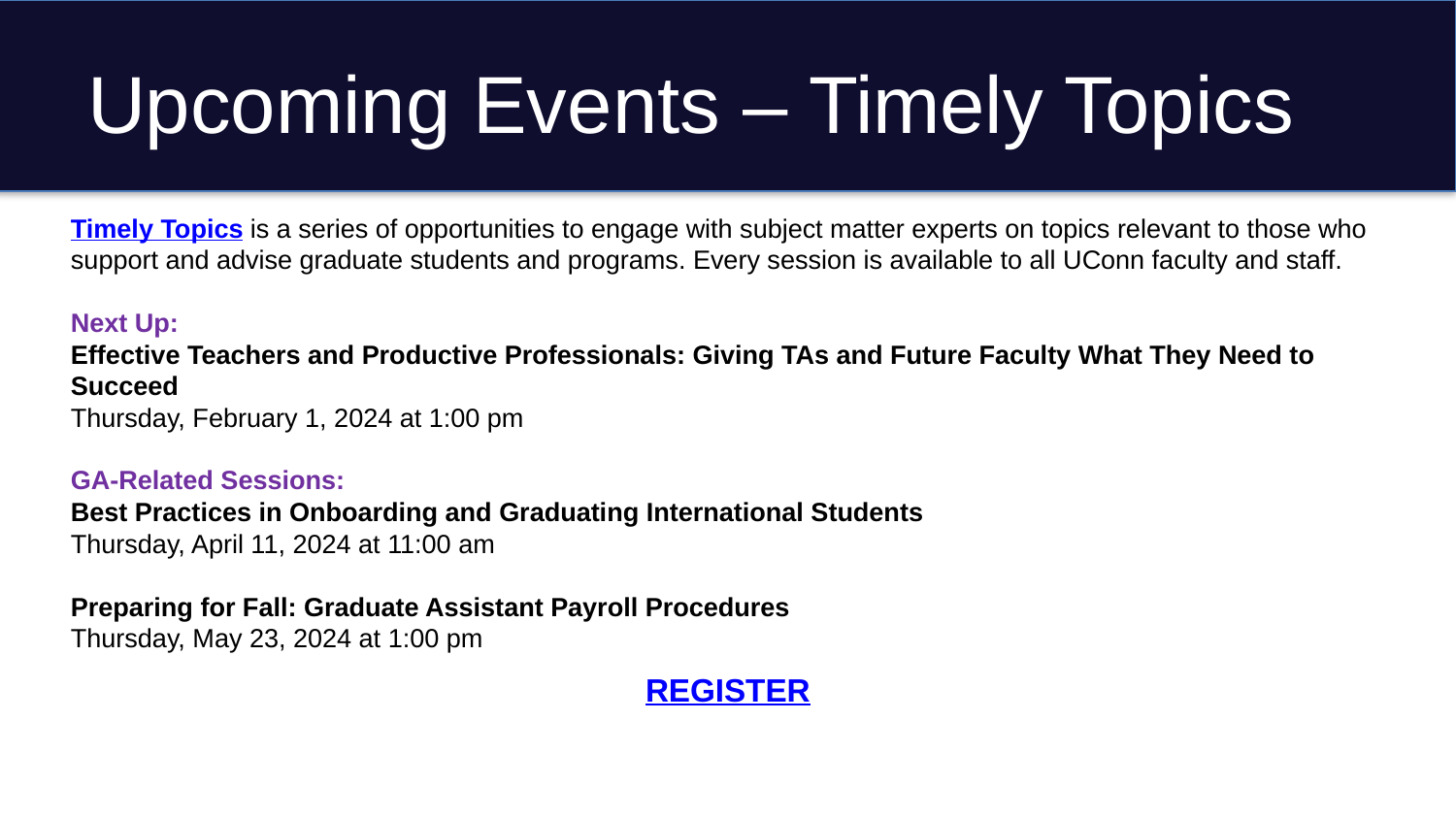

# Upcoming Events – Timely Topics
Timely Topics is a series of opportunities to engage with subject matter experts on topics relevant to those who support and advise graduate students and programs. Every session is available to all UConn faculty and staff.

Next Up:
Effective Teachers and Productive Professionals: Giving TAs and Future Faculty What They Need to Succeed
Thursday, February 1, 2024 at 1:00 pm

GA-Related Sessions:
Best Practices in Onboarding and Graduating International Students
Thursday, April 11, 2024 at 11:00 am

Preparing for Fall: Graduate Assistant Payroll Procedures
Thursday, May 23, 2024 at 1:00 pm

REGISTER